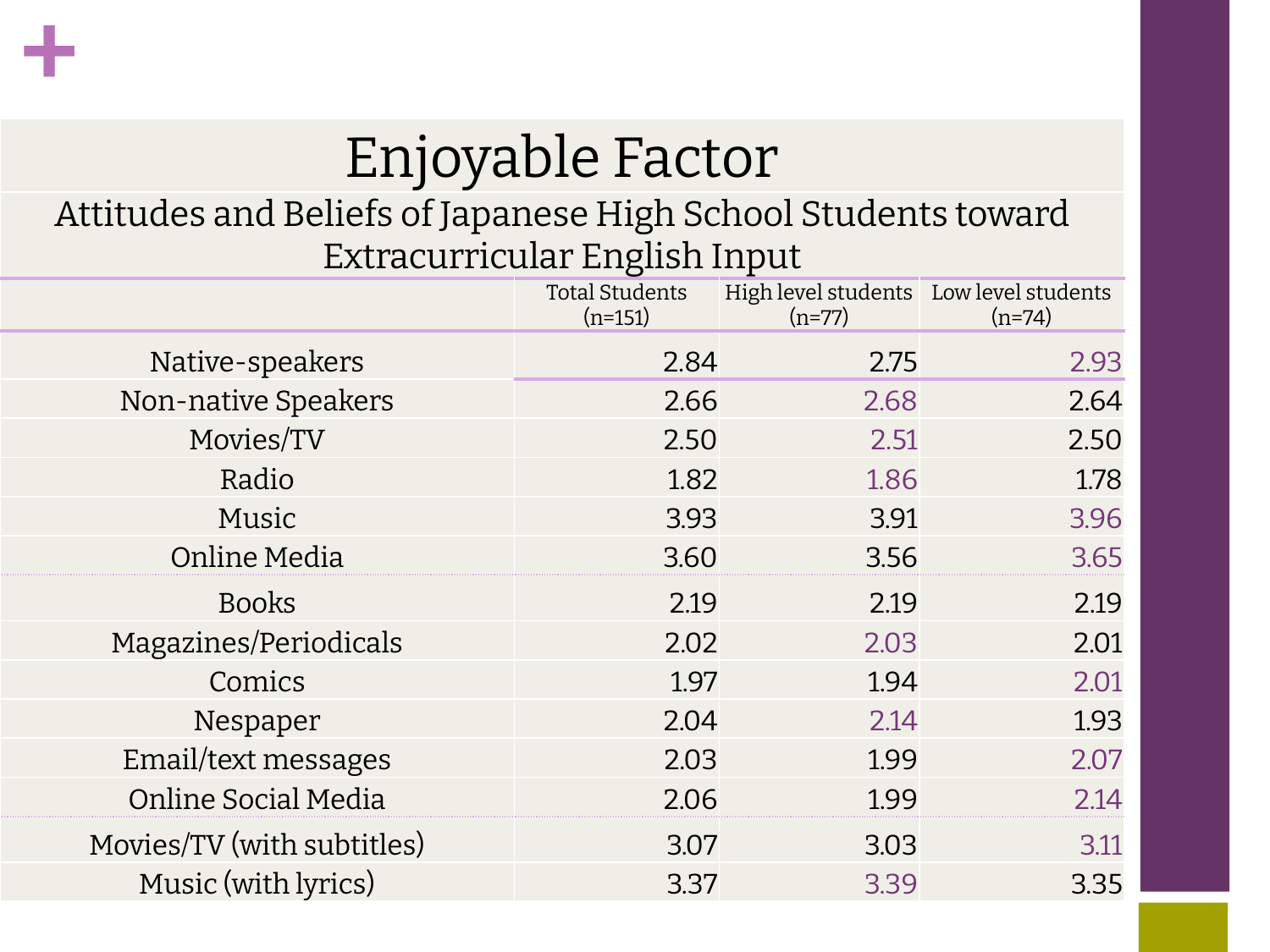

| Enjoyable Factor |  |  |  |
| --- | --- | --- | --- |
| Attitudes and Beliefs of Japanese High School Students toward Extracurricular English Input |  |  |  |
|  | Total Students (n=151) | High level students (n=77) | Low level students (n=74) |
| Native-speakers | 2.84 | 2.75 | 2.93 |
| Non-native Speakers | 2.66 | 2.68 | 2.64 |
| Movies/TV | 2.50 | 2.51 | 2.50 |
| Radio | 1.82 | 1.86 | 1.78 |
| Music | 3.93 | 3.91 | 3.96 |
| Online Media | 3.60 | 3.56 | 3.65 |
| Books | 2.19 | 2.19 | 2.19 |
| Magazines/Periodicals | 2.02 | 2.03 | 2.01 |
| Comics | 1.97 | 1.94 | 2.01 |
| Nespaper | 2.04 | 2.14 | 1.93 |
| Email/text messages | 2.03 | 1.99 | 2.07 |
| Online Social Media | 2.06 | 1.99 | 2.14 |
| Movies/TV (with subtitles) | 3.07 | 3.03 | 3.11 |
| Music (with lyrics) | 3.37 | 3.39 | 3.35 |